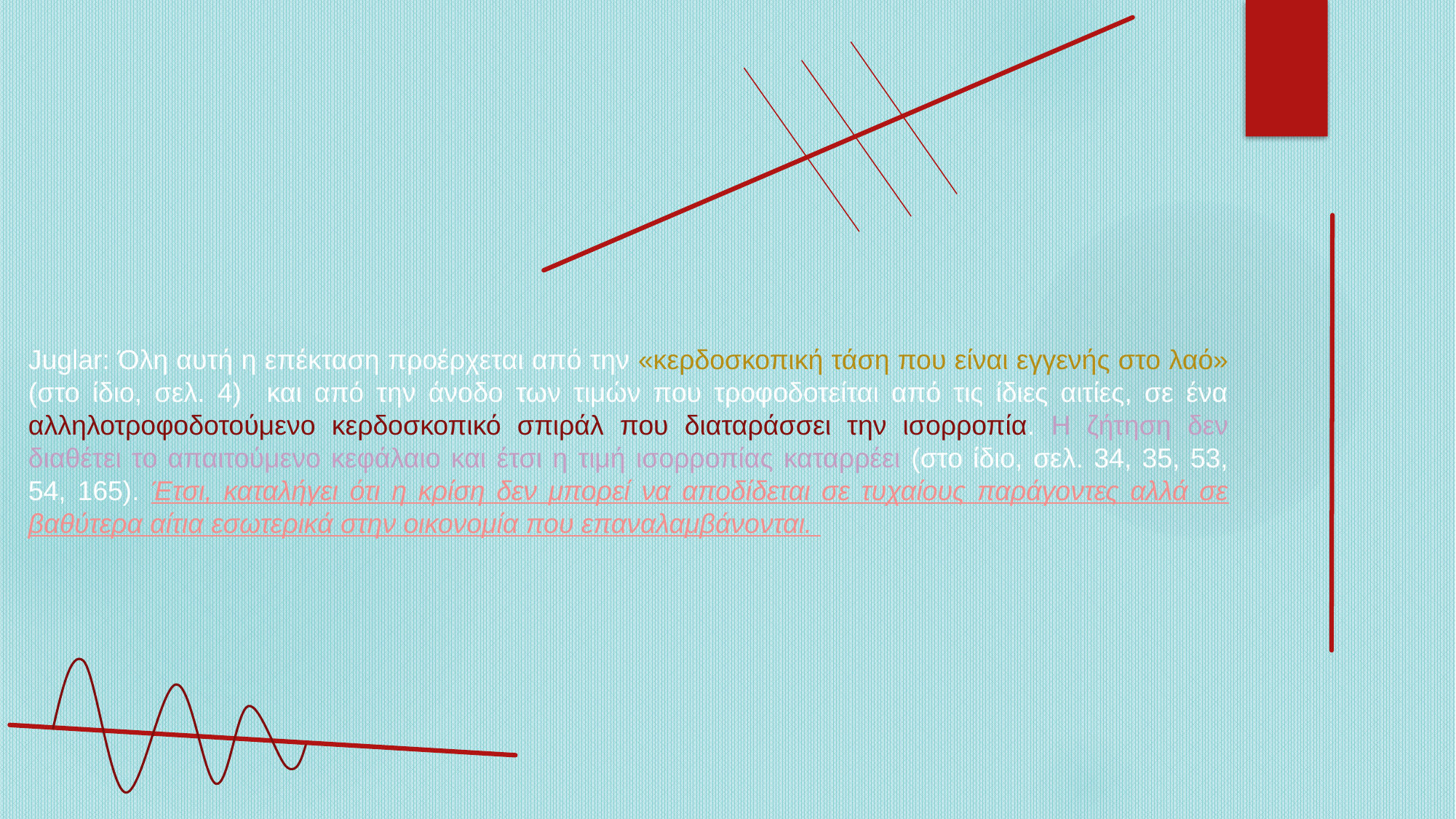

Juglar: Όλη αυτή η επέκταση προέρχεται από την «κερδοσκοπική τάση που είναι εγγενής στο λαό» (στο ίδιο, σελ. 4)  και από την άνοδο των τιμών που τροφοδοτείται από τις ίδιες αιτίες, σε ένα αλληλοτροφοδοτούμενο κερδοσκοπικό σπιράλ που διαταράσσει την ισορροπία. Η ζήτηση δεν διαθέτει το απαιτούμενο κεφάλαιο και έτσι η τιμή ισορροπίας καταρρέει (στο ίδιο, σελ. 34, 35, 53, 54, 165). Έτσι, καταλήγει ότι η κρίση δεν μπορεί να αποδίδεται σε τυχαίους παράγοντες αλλά σε βαθύτερα αίτια εσωτερικά στην οικονομία που επαναλαμβάνονται.